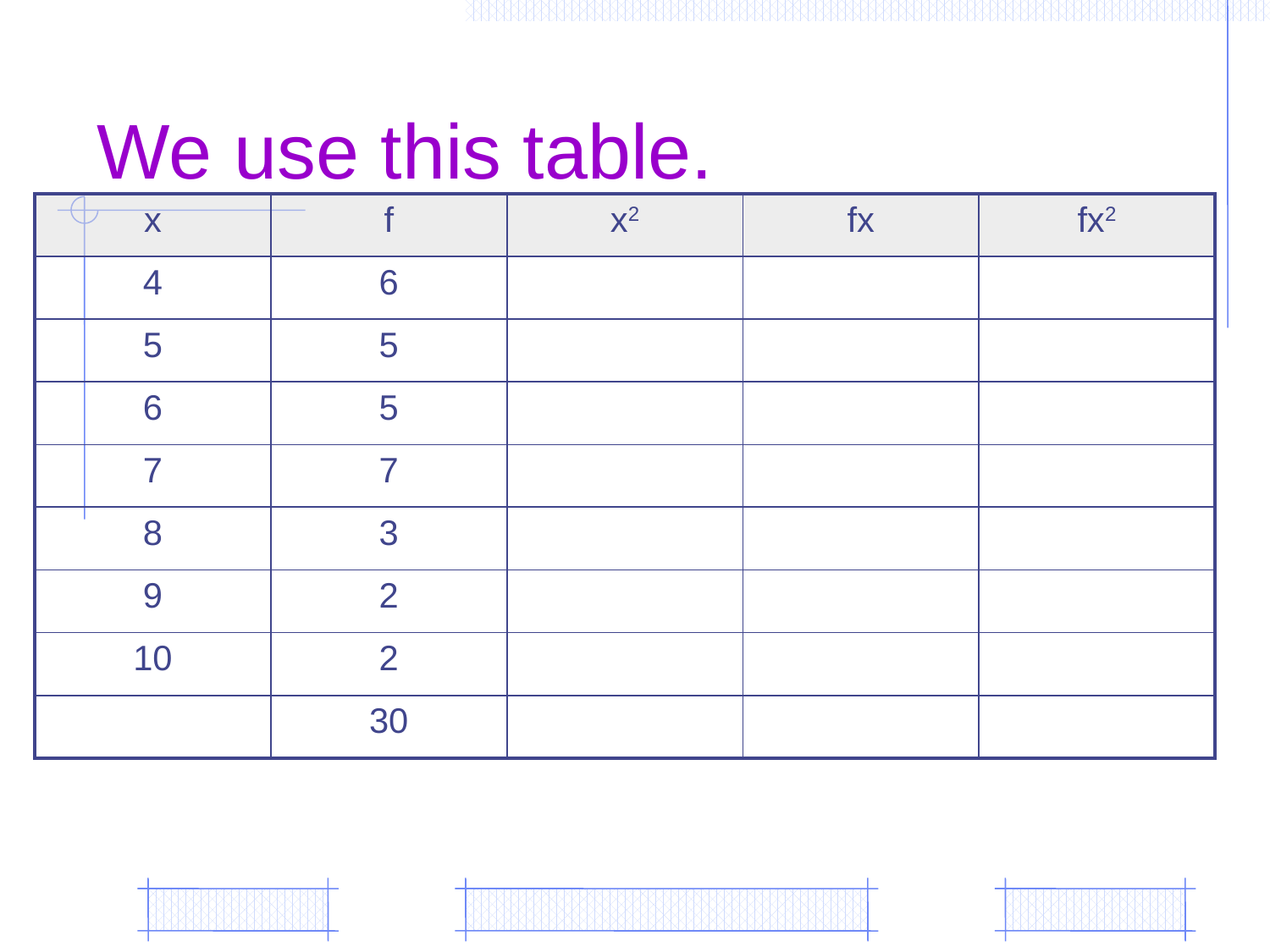

# We use this table.
| x | f | x2 | fx | fx2 |
| --- | --- | --- | --- | --- |
| 4 | 6 |  |  |  |
| 5 | 5 |  |  |  |
| 6 | 5 |  |  |  |
| 7 | 7 |  |  |  |
| 8 | 3 |  |  |  |
| 9 | 2 |  |  |  |
| 10 | 2 |  |  |  |
|  | 30 |  |  |  |